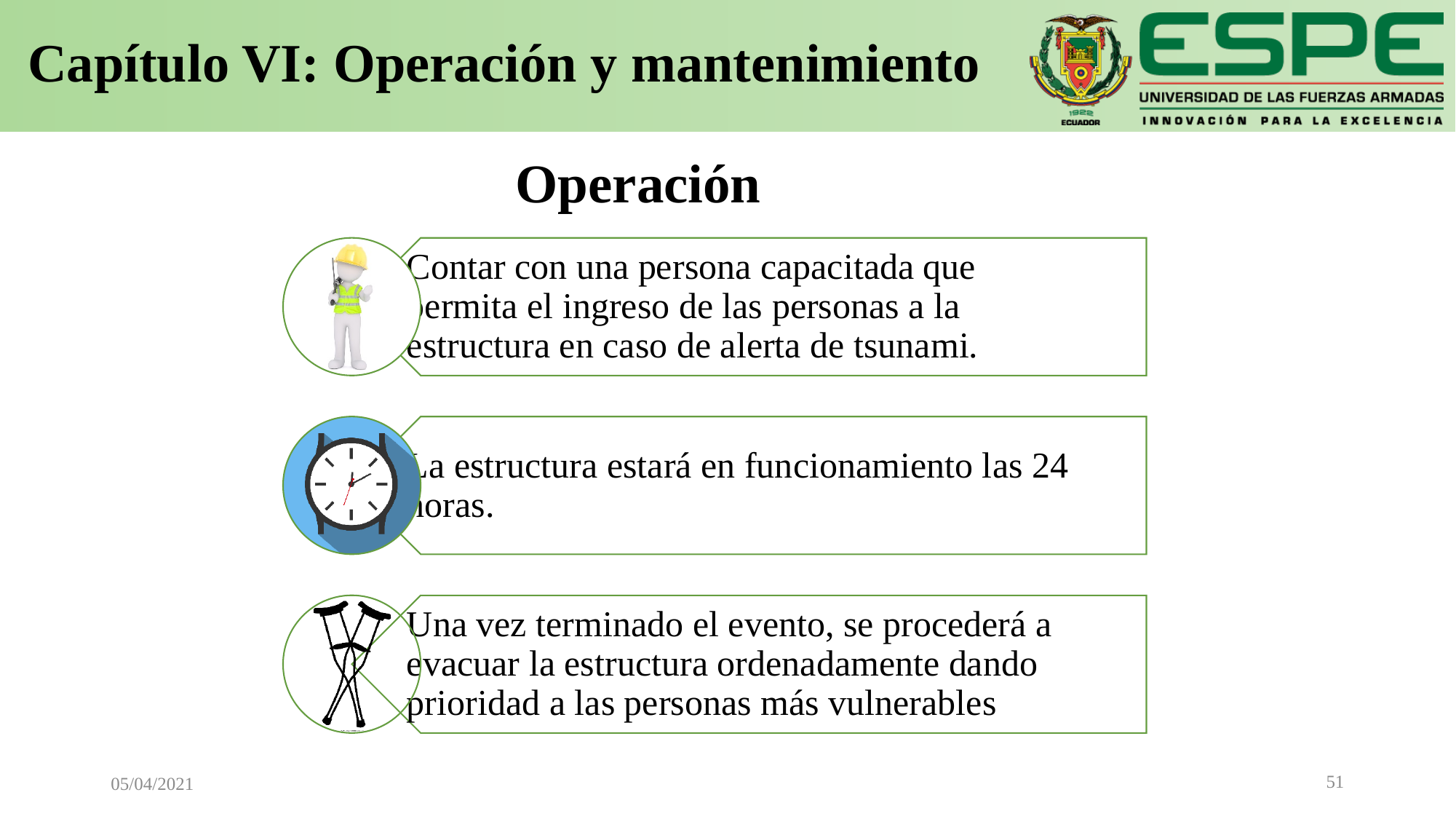

# Capítulo VI: Operación y mantenimiento
Operación
Contar con una persona capacitada que permita el ingreso de las personas a la estructura en caso de alerta de tsunami.
La estructura estará en funcionamiento las 24 horas.
Una vez terminado el evento, se procederá a evacuar la estructura ordenadamente dando prioridad a las personas más vulnerables
51
05/04/2021